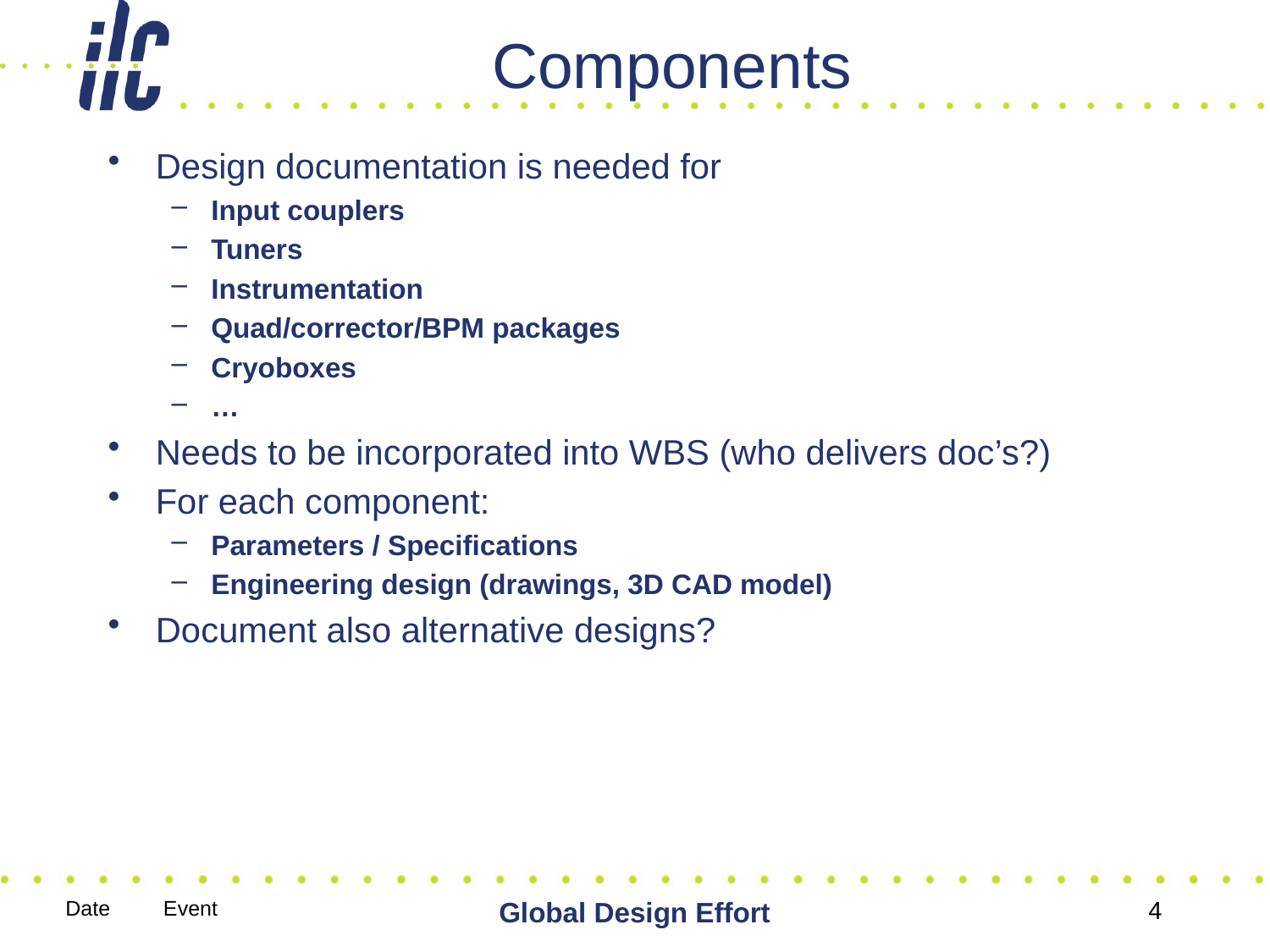

# Components
Design documentation is needed for
Input couplers
Tuners
Instrumentation
Quad/corrector/BPM packages
Cryoboxes
…
Needs to be incorporated into WBS (who delivers doc’s?)
For each component:
Parameters / Specifications
Engineering design (drawings, 3D CAD model)
Document also alternative designs?

Date         Event
Global Design Effort
4